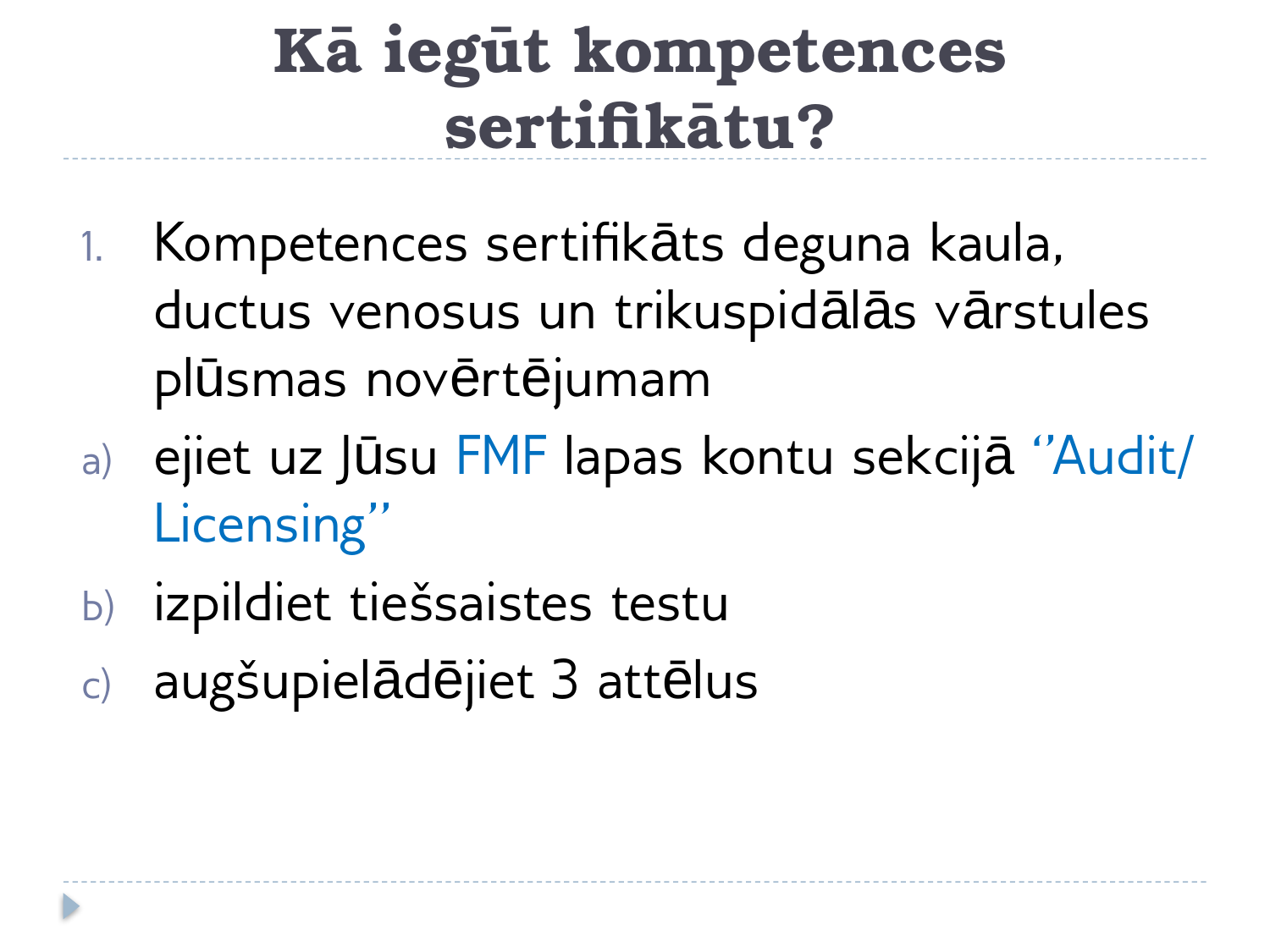

# Kā iegūt kompetences sertifikātu?
Kompetences sertifikāts deguna kaula, ductus venosus un trikuspidālās vārstules plūsmas novērtējumam
ejiet uz Jūsu FMF lapas kontu sekcijā ‘’Audit/ Licensing’’
izpildiet tiešsaistes testu
augšupielādējiet 3 attēlus